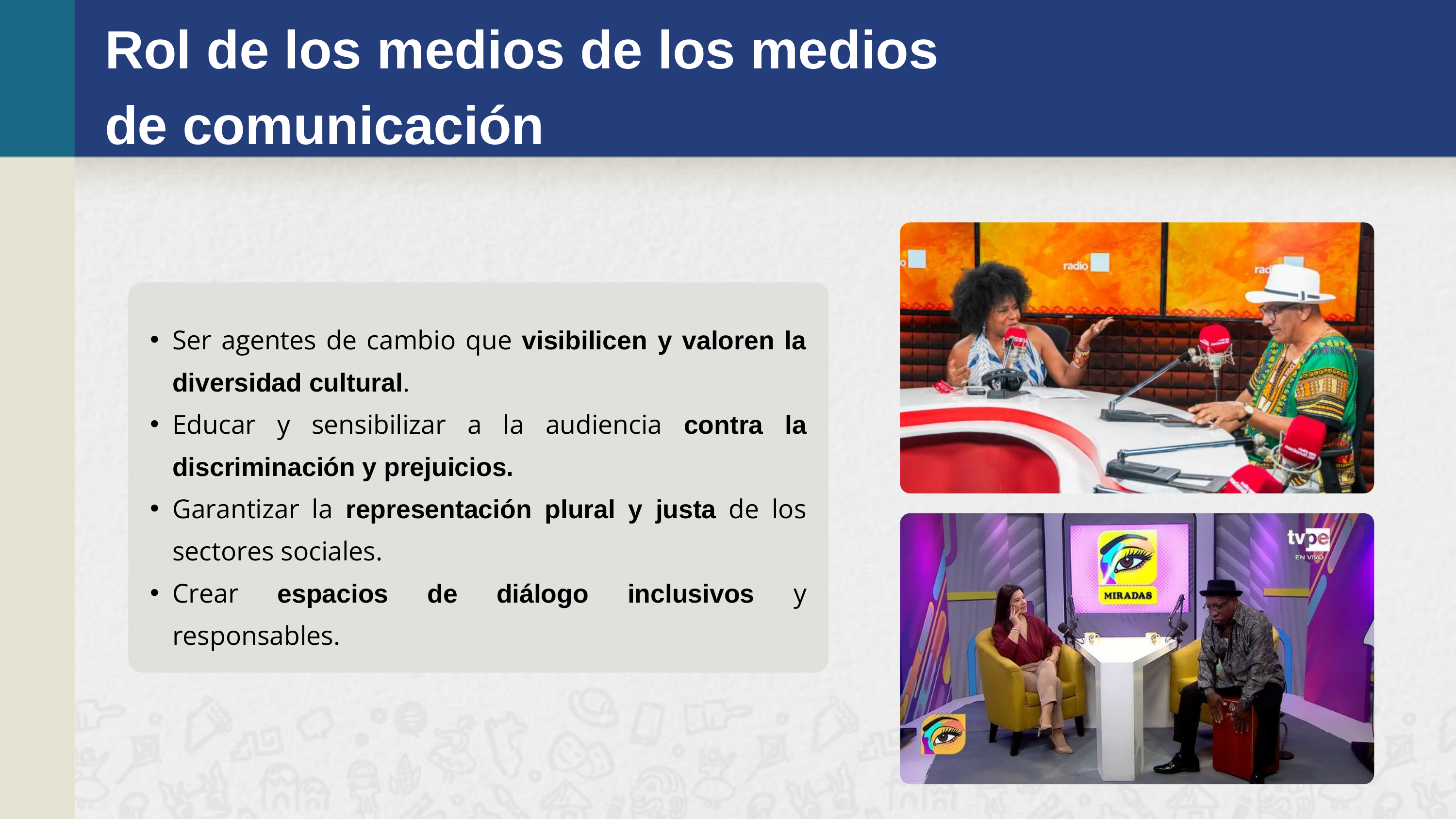

Rol de los medios de los medios de comunicación

Ser agentes de cambio que visibilicen y valoren la diversidad cultural.
Educar y sensibilizar a la audiencia contra la discriminación y prejuicios.
Garantizar la representación plural y justa de los sectores sociales.
Crear espacios de diálogo inclusivos y responsables.